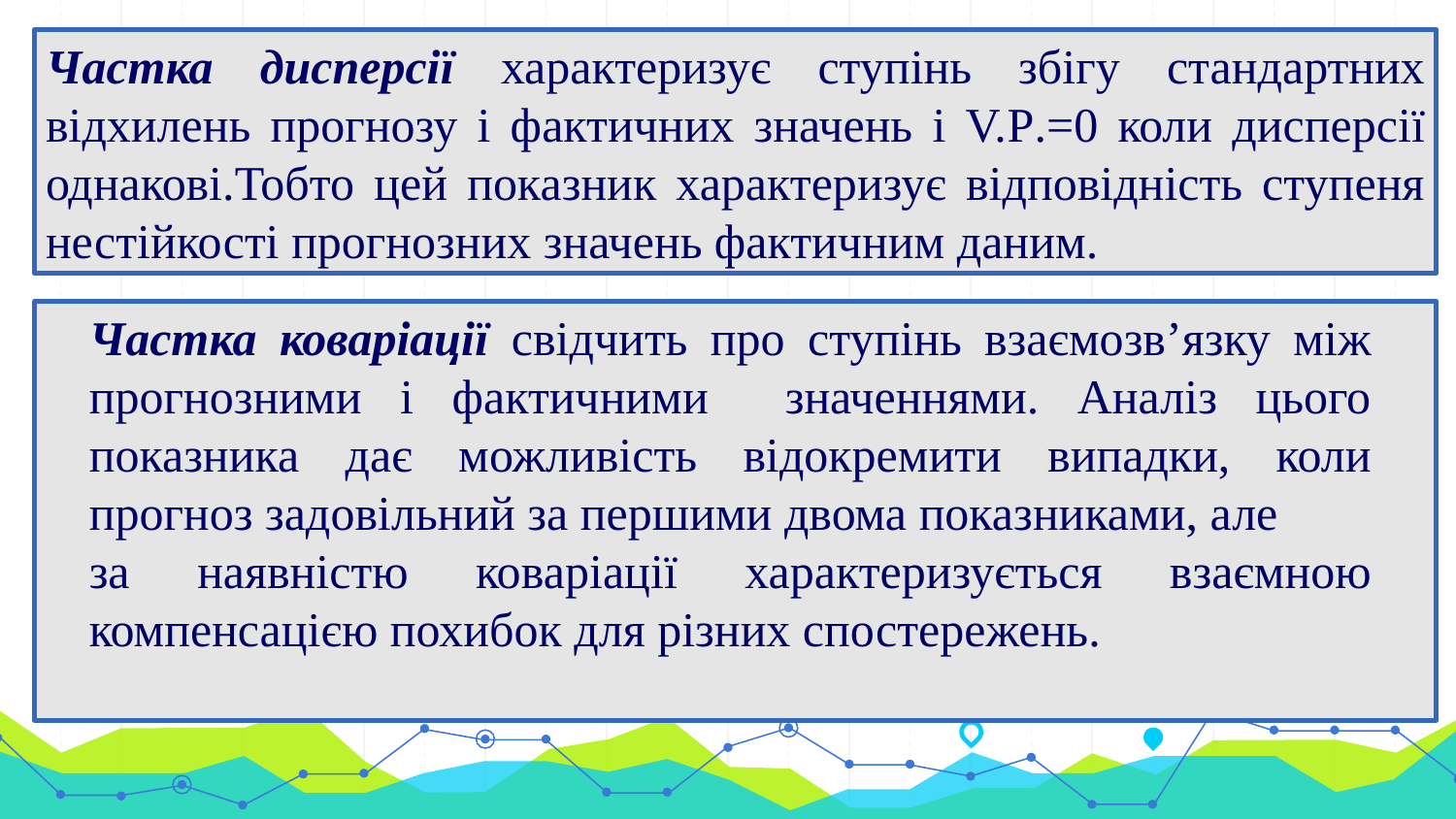

Частка дисперсії характеризує ступінь збігу стандартних відхилень прогнозу і фактичних значень і V.P.=0 коли дисперсії однакові.Тобто цей показник характеризує відповідність ступеня нестійкості прогнозних значень фактичним даним.
Частка коваріації свідчить про ступінь взаємозв’язку між прогнозними і фактичними  значеннями. Аналіз цього показника дає можливість відокремити випадки, коли прогноз задовільний за першими двома показниками, але
за наявністю коваріації характеризується взаємною компенсацією похибок для різних спостережень.